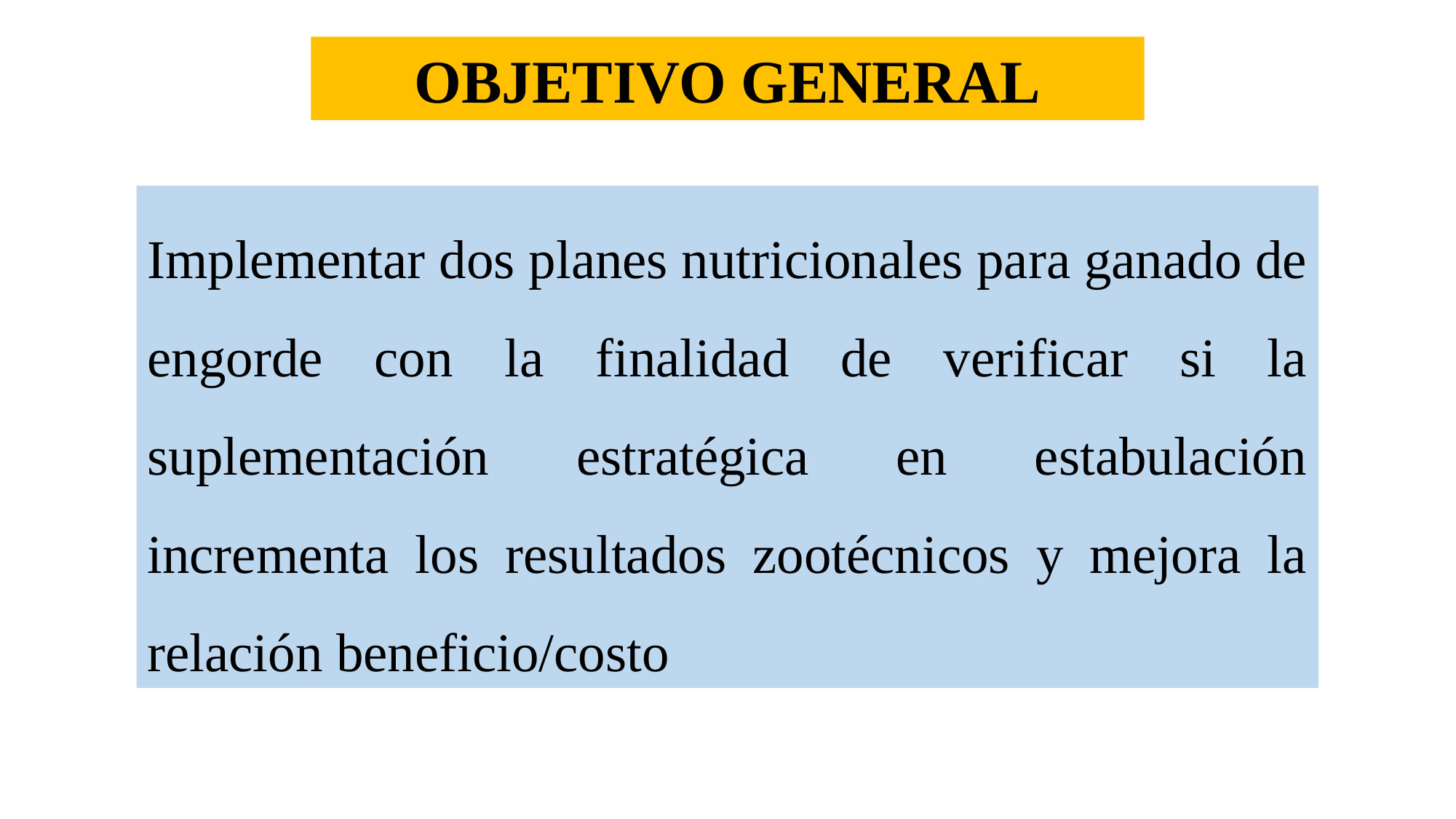

OBJETIVO GENERAL
Implementar dos planes nutricionales para ganado de engorde con la finalidad de verificar si la suplementación estratégica en estabulación incrementa los resultados zootécnicos y mejora la relación beneficio/costo